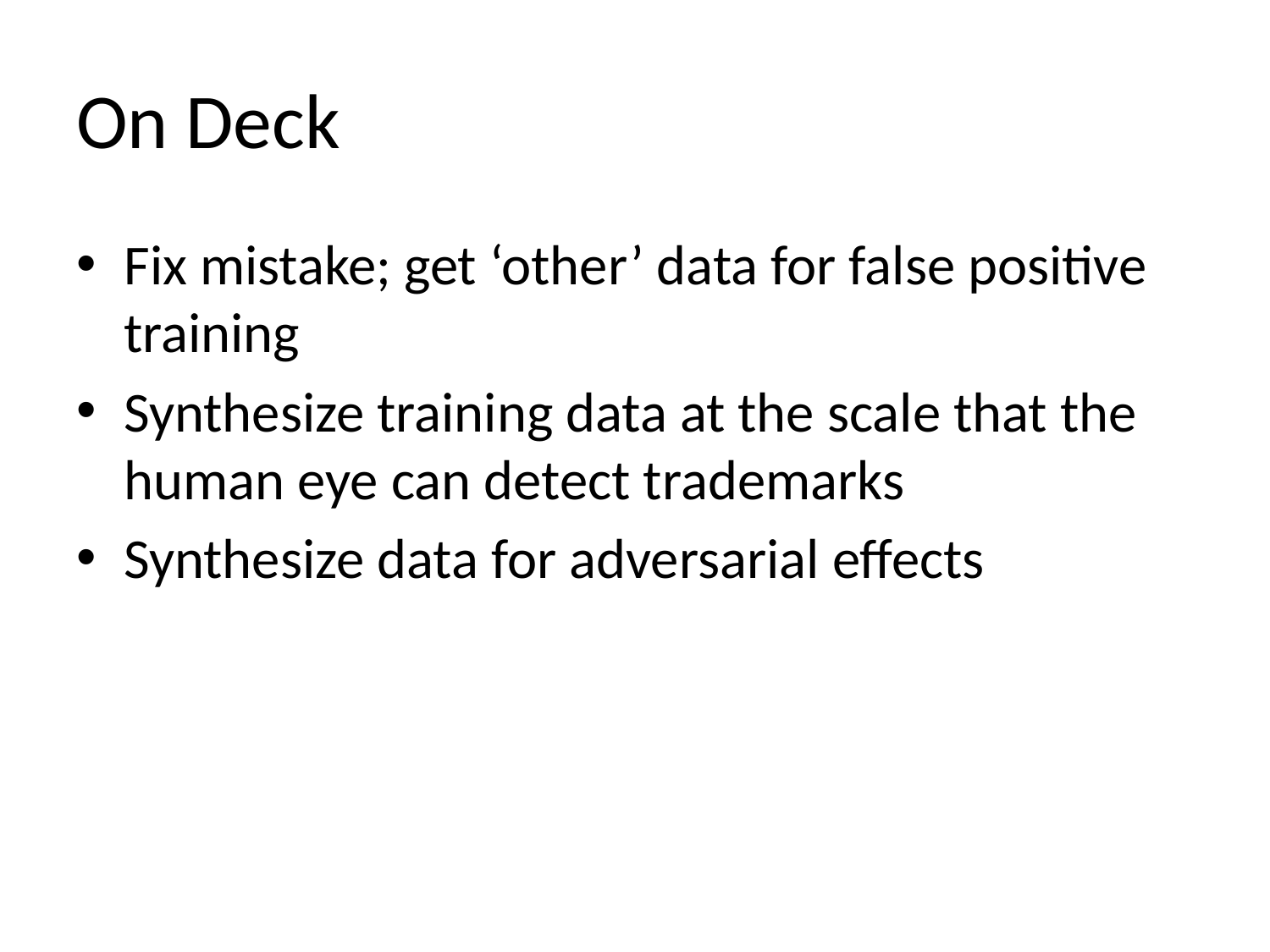

# On Deck
Fix mistake; get ‘other’ data for false positive training
Synthesize training data at the scale that the human eye can detect trademarks
Synthesize data for adversarial effects